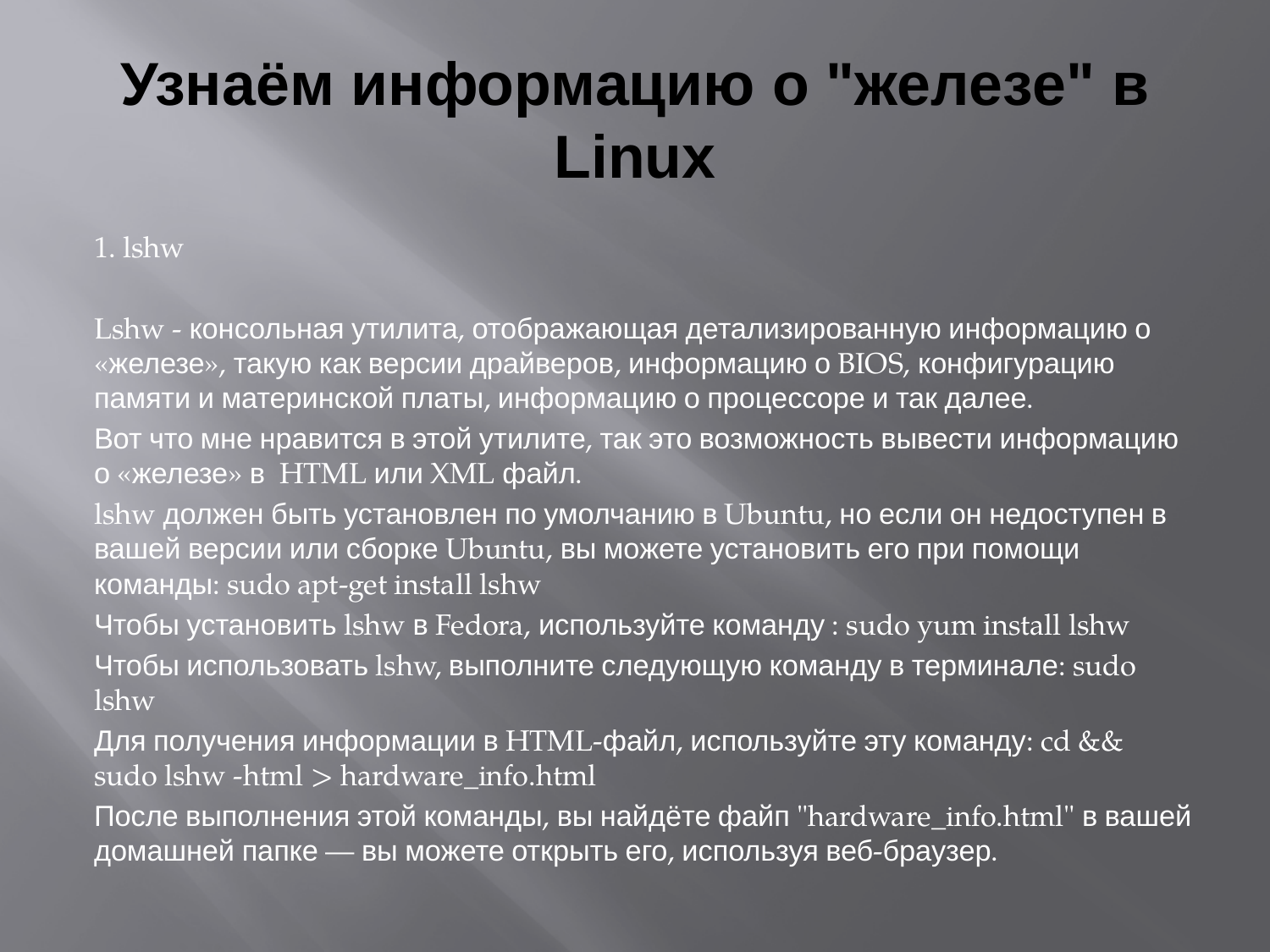

# Узнаём информацию о "железе" в Linux
1. lshw

Lshw - консольная утилита, отображающая детализированную информацию о «железе», такую как версии драйверов, информацию о BIOS, конфигурацию памяти и материнской платы, информацию о процессоре и так далее.
Вот что мне нравится в этой утилите, так это возможность вывести информацию о «железе» в  HTML или XML файл.
lshw должен быть установлен по умолчанию в Ubuntu, но если он недоступен в вашей версии или сборке Ubuntu, вы можете установить его при помощи команды: sudo apt-get install lshw
Чтобы установить lshw в Fedora, используйте команду : sudo yum install lshw
Чтобы использовать lshw, выполните следующую команду в терминале: sudo lshw
Для получения информации в HTML-файл, используйте эту команду: cd && sudo lshw -html > hardware_info.html
После выполнения этой команды, вы найдёте файп "hardware_info.html" в вашей домашней папке — вы можете открыть его, используя веб-браузер.